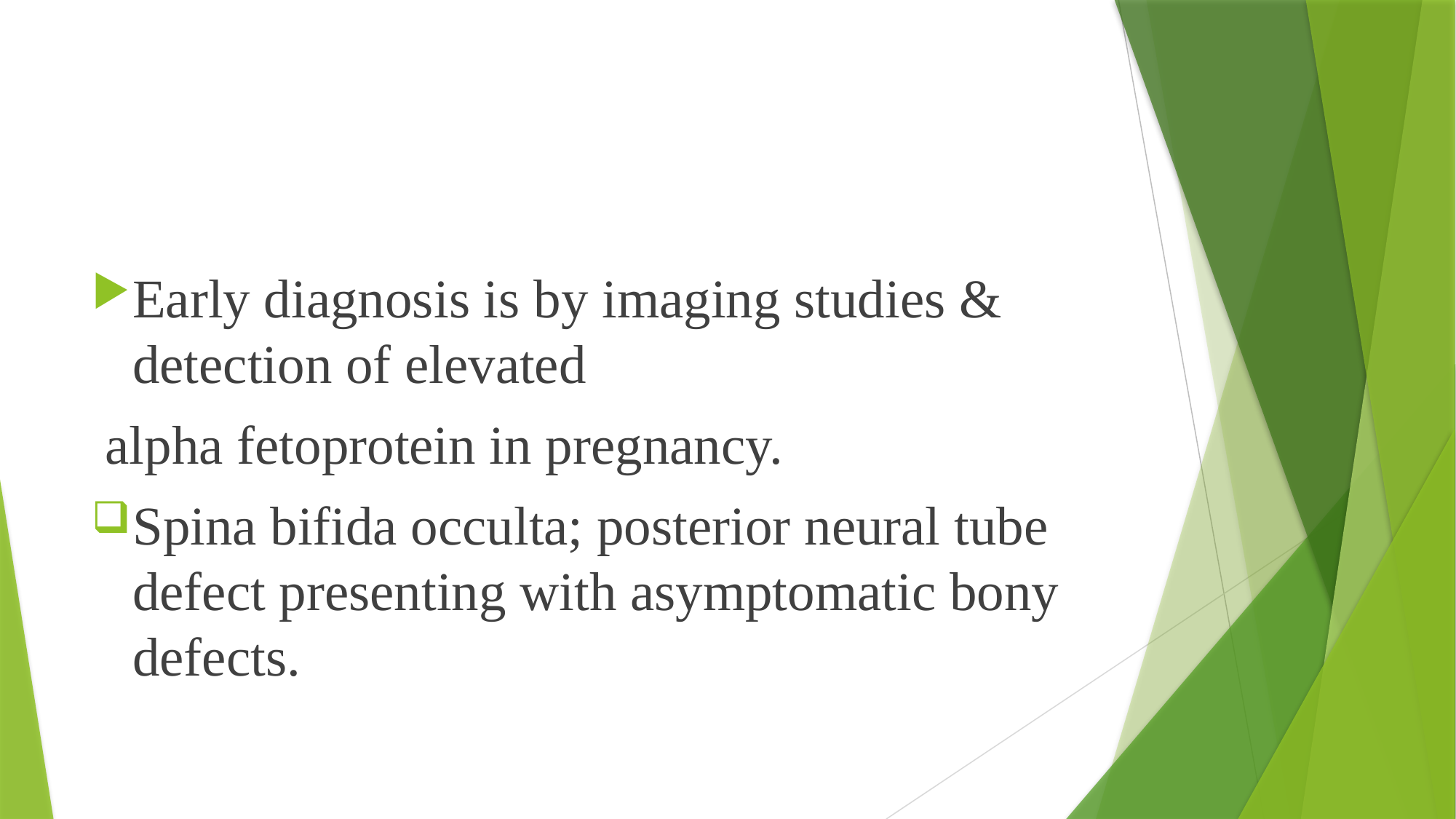

#
Early diagnosis is by imaging studies & detection of elevated
 alpha fetoprotein in pregnancy.
Spina bifida occulta; posterior neural tube defect presenting with asymptomatic bony defects.